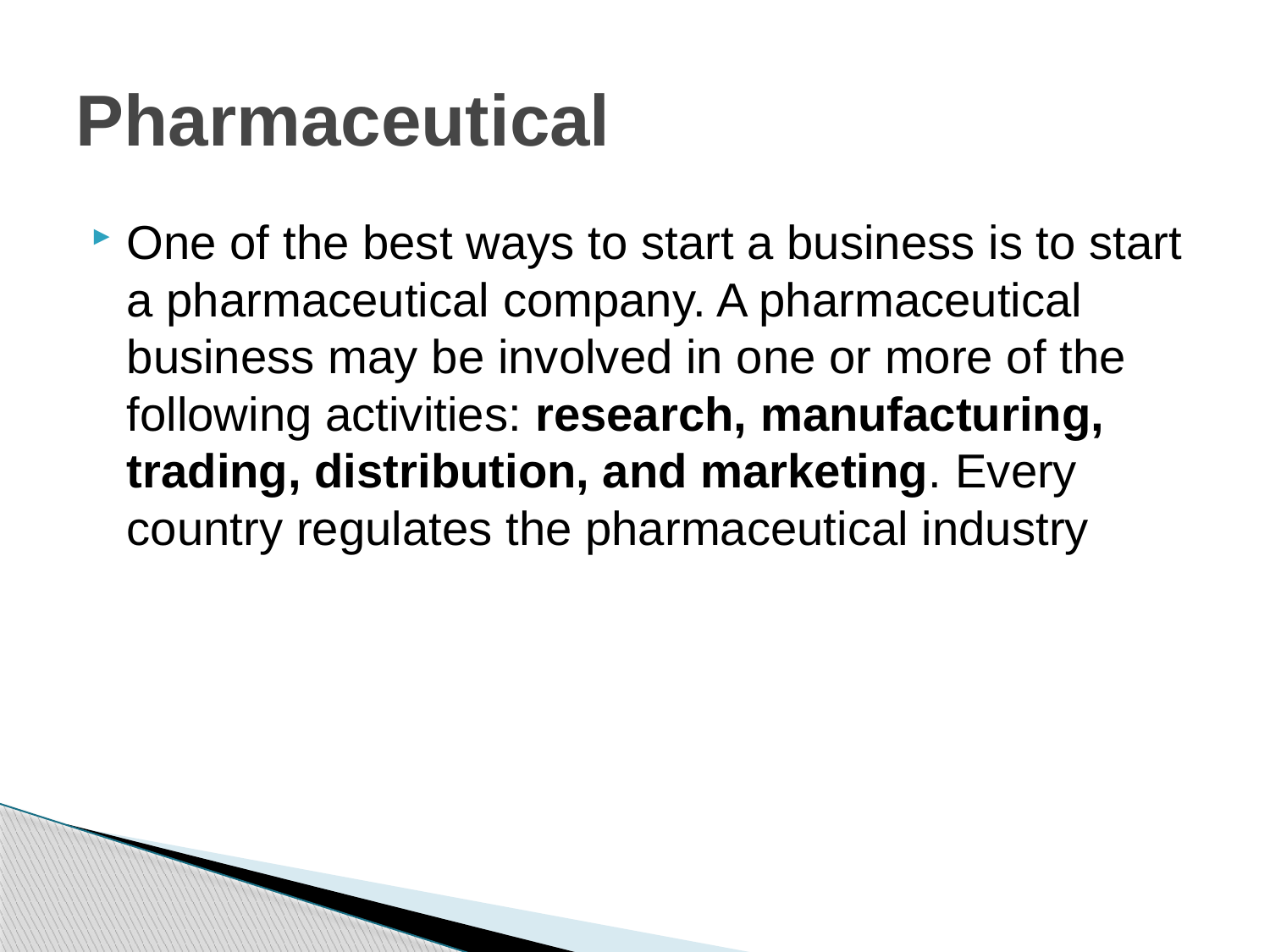

# Pharmaceutical
One of the best ways to start a business is to start a pharmaceutical company. A pharmaceutical business may be involved in one or more of the following activities: research, manufacturing, trading, distribution, and marketing. Every country regulates the pharmaceutical industry